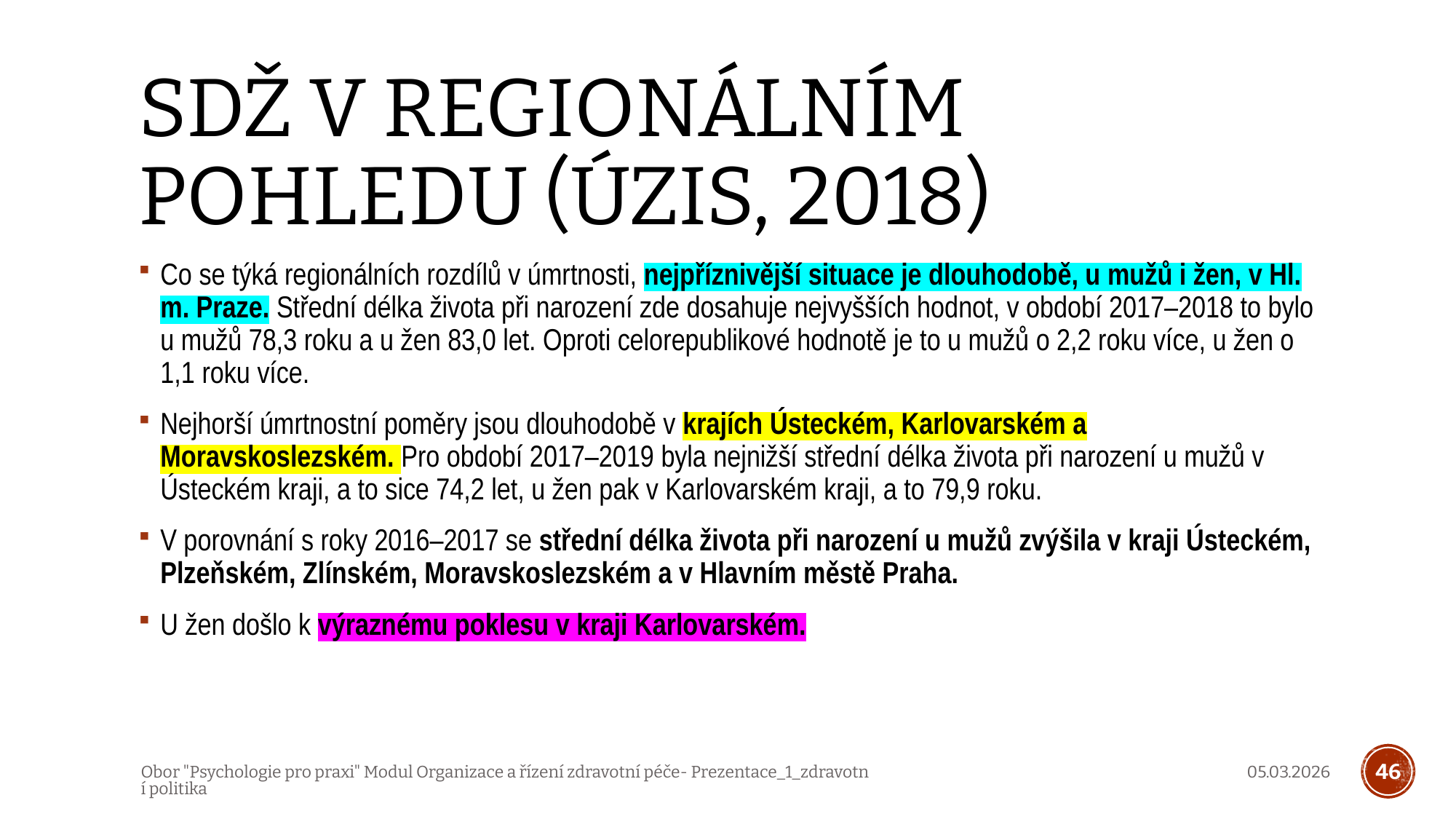

# SDŽ v regionálním pohledu (ÚZIS, 2018)
Co se týká regionálních rozdílů v úmrtnosti, nejpříznivější situace je dlouhodobě, u mužů i žen, v Hl. m. Praze. Střední délka života při narození zde dosahuje nejvyšších hodnot, v období 2017–2018 to bylo u mužů 78,3 roku a u žen 83,0 let. Oproti celorepublikové hodnotě je to u mužů o 2,2 roku více, u žen o 1,1 roku více.
Nejhorší úmrtnostní poměry jsou dlouhodobě v krajích Ústeckém, Karlovarském a Moravskoslezském. Pro období 2017–2019 byla nejnižší střední délka života při narození u mužů v Ústeckém kraji, a to sice 74,2 let, u žen pak v Karlovarském kraji, a to 79,9 roku.
V porovnání s roky 2016–2017 se střední délka života při narození u mužů zvýšila v kraji Ústeckém, Plzeňském, Zlínském, Moravskoslezském a v Hlavním městě Praha.
U žen došlo k výraznému poklesu v kraji Karlovarském.
Obor "Psychologie pro praxi" Modul Organizace a řízení zdravotní péče- Prezentace_1_zdravotní politika
05.03.2026
46